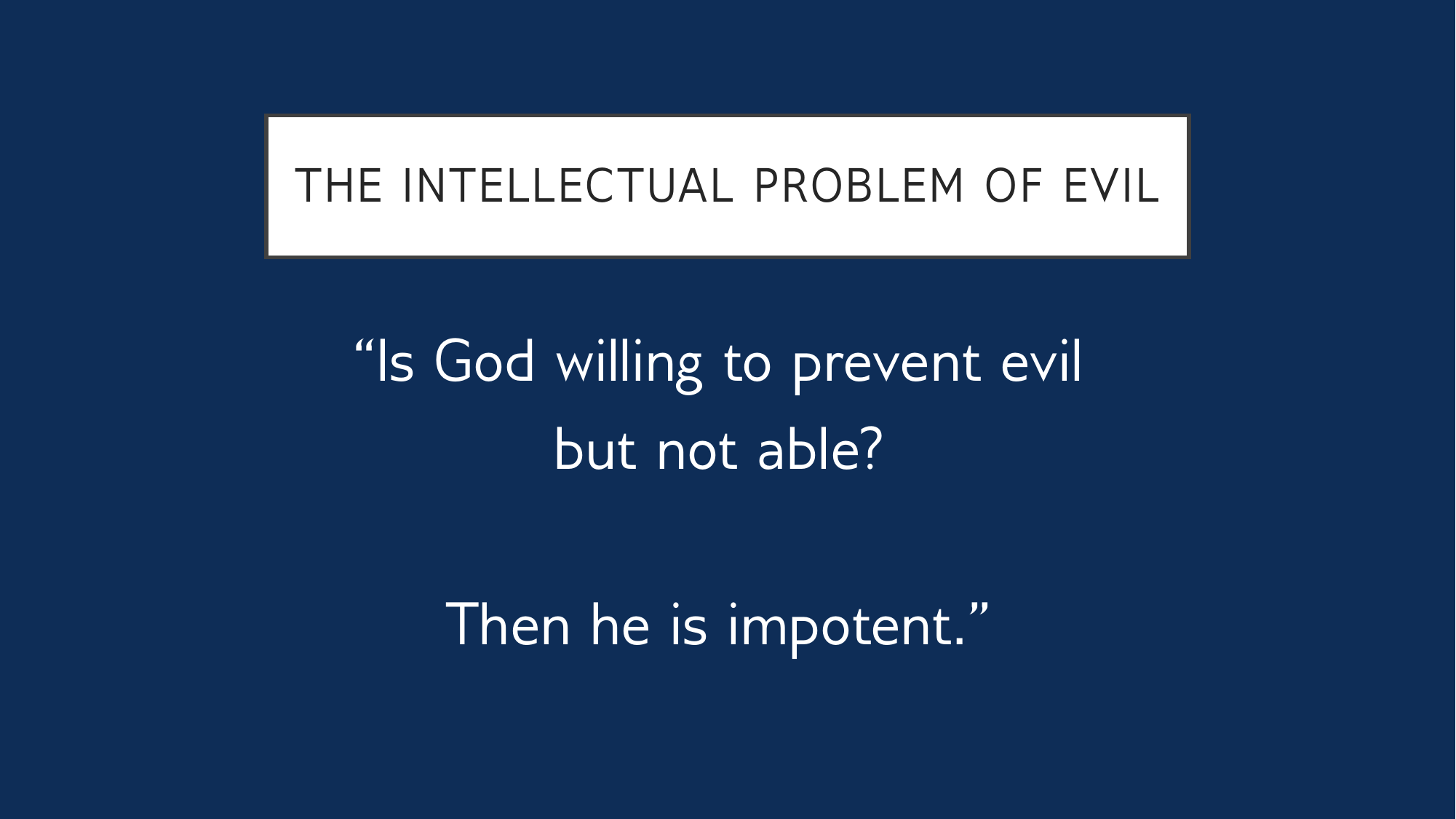

# The Intellectual Problem of Evil
“Is God willing to prevent evil
but not able?

Then he is impotent.”